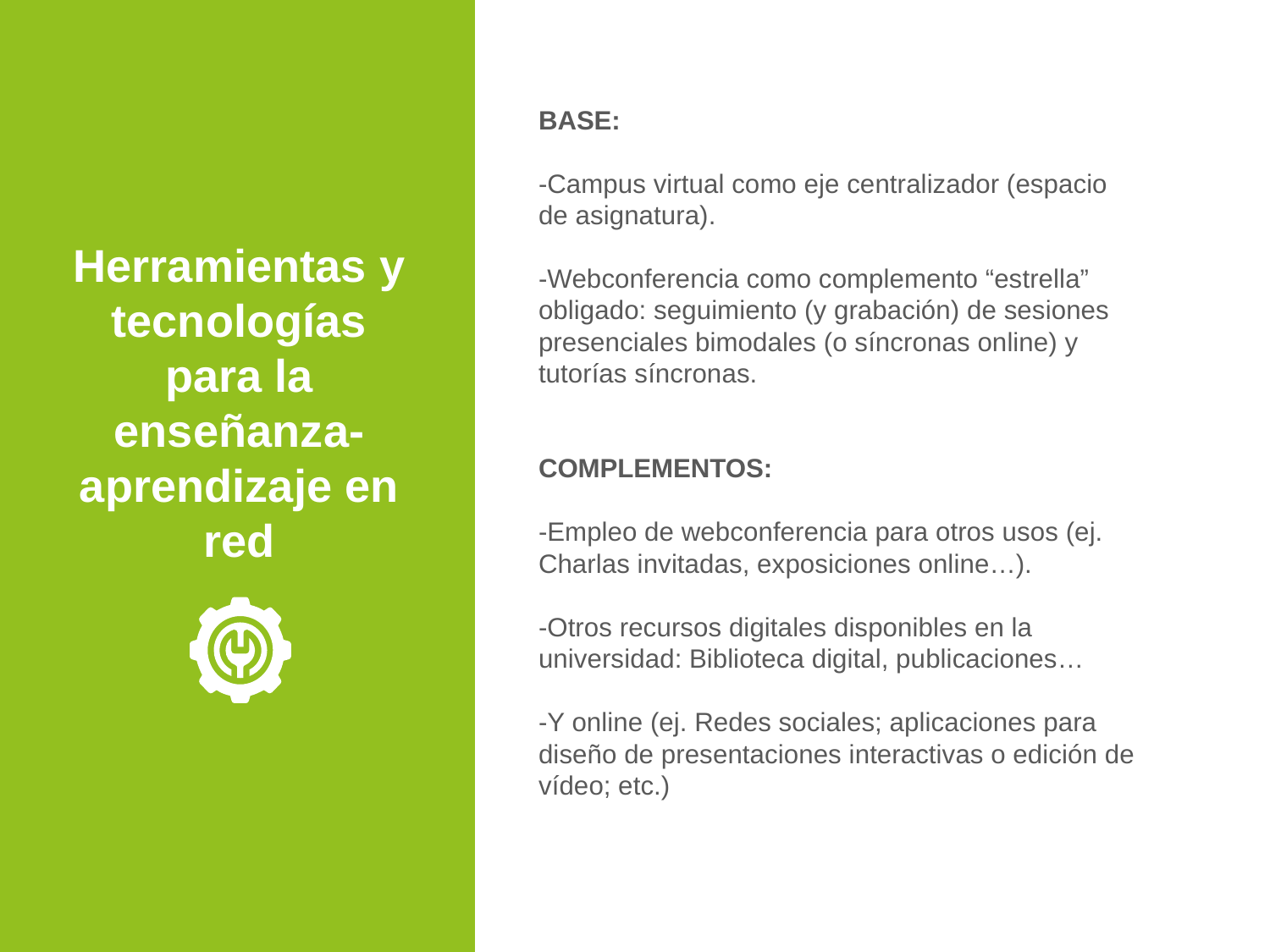

BASE:

-Campus virtual como eje centralizador (espacio de asignatura).

-Webconferencia como complemento “estrella” obligado: seguimiento (y grabación) de sesiones presenciales bimodales (o síncronas online) y tutorías síncronas.

COMPLEMENTOS:

-Empleo de webconferencia para otros usos (ej. Charlas invitadas, exposiciones online…).

-Otros recursos digitales disponibles en la universidad: Biblioteca digital, publicaciones…

-Y online (ej. Redes sociales; aplicaciones para diseño de presentaciones interactivas o edición de vídeo; etc.)

Herramientas y tecnologías para la enseñanza- aprendizaje en red